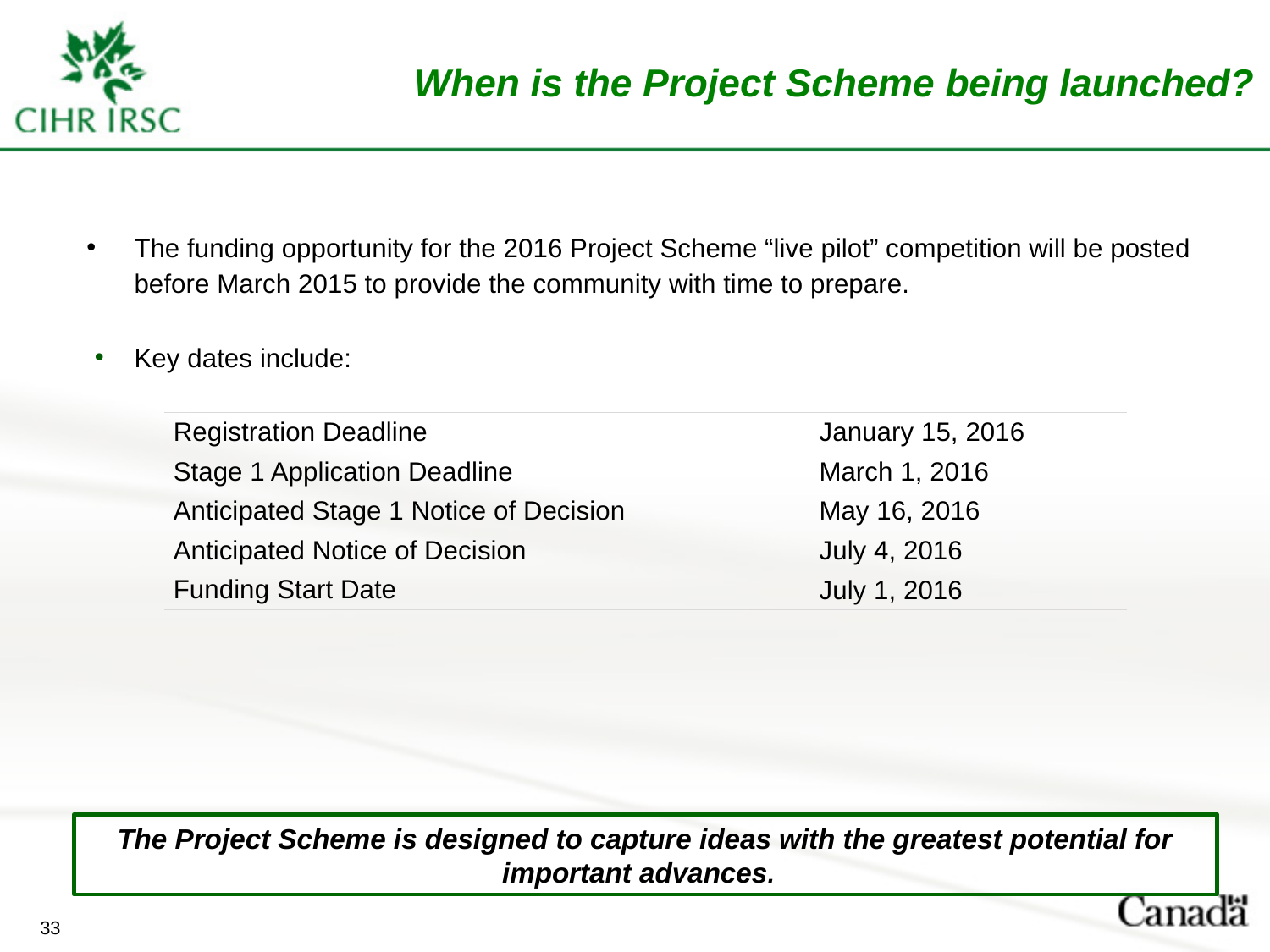

# When is the Project Scheme being launched?
The funding opportunity for the 2016 Project Scheme “live pilot” competition will be posted before March 2015 to provide the community with time to prepare.

Key dates include:

| Registration Deadline | January 15, 2016 |
| --- | --- |
| Stage 1 Application Deadline | March 1, 2016 |
| Anticipated Stage 1 Notice of Decision | May 16, 2016 |
| Anticipated Notice of Decision | July 4, 2016 |
| Funding Start Date | July 1, 2016 |
The Project Scheme is designed to capture ideas with the greatest potential for important advances.
33
33